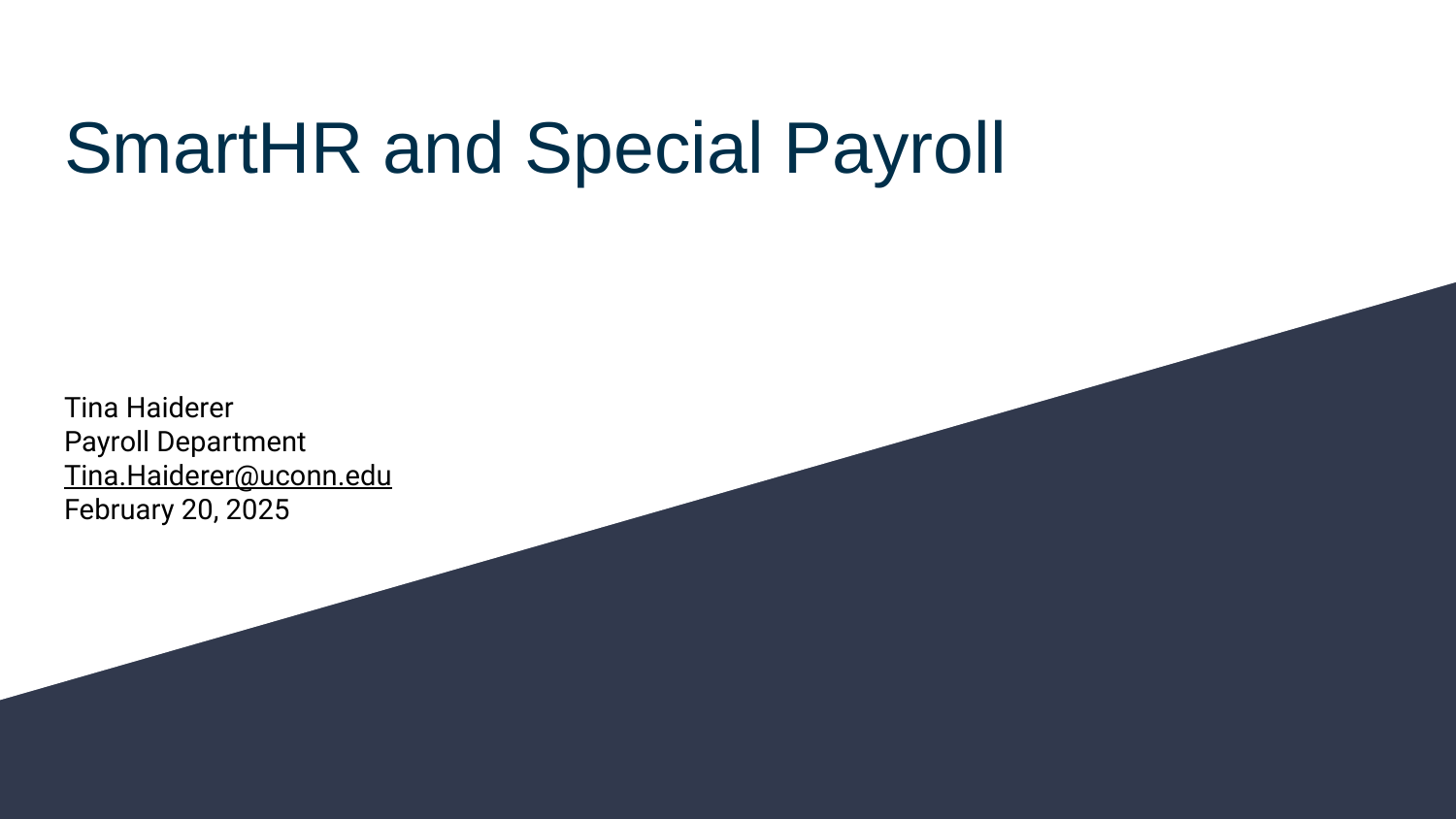

# SmartHR and Special Payroll
Tina Haiderer
Payroll Department
Tina.Haiderer@uconn.edu
February 20, 2025